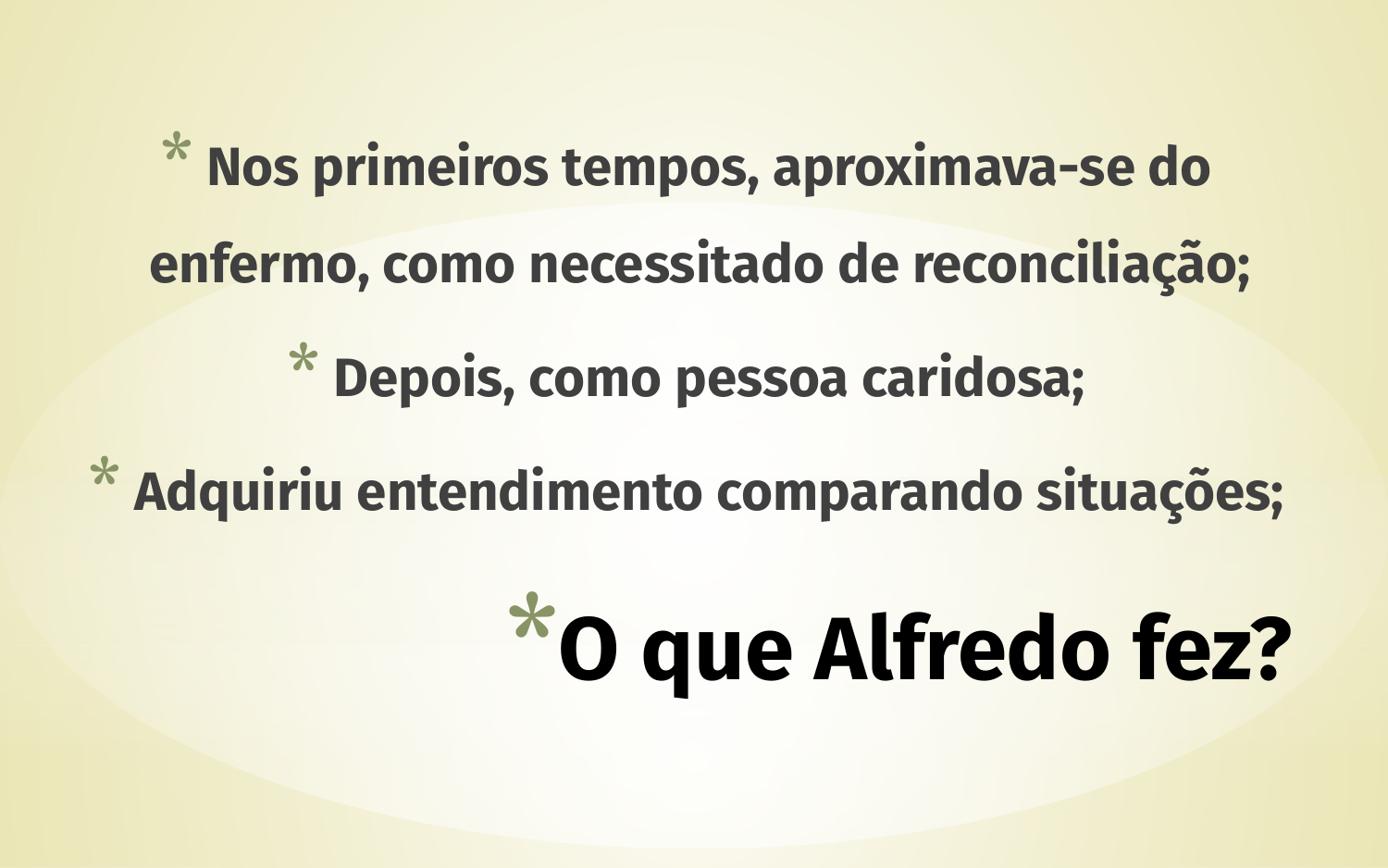

Nos primeiros tempos, aproximava-se do enfermo, como necessitado de reconciliação;
 Depois, como pessoa caridosa;
 Adquiriu entendimento comparando situações;

# O que Alfredo fez?